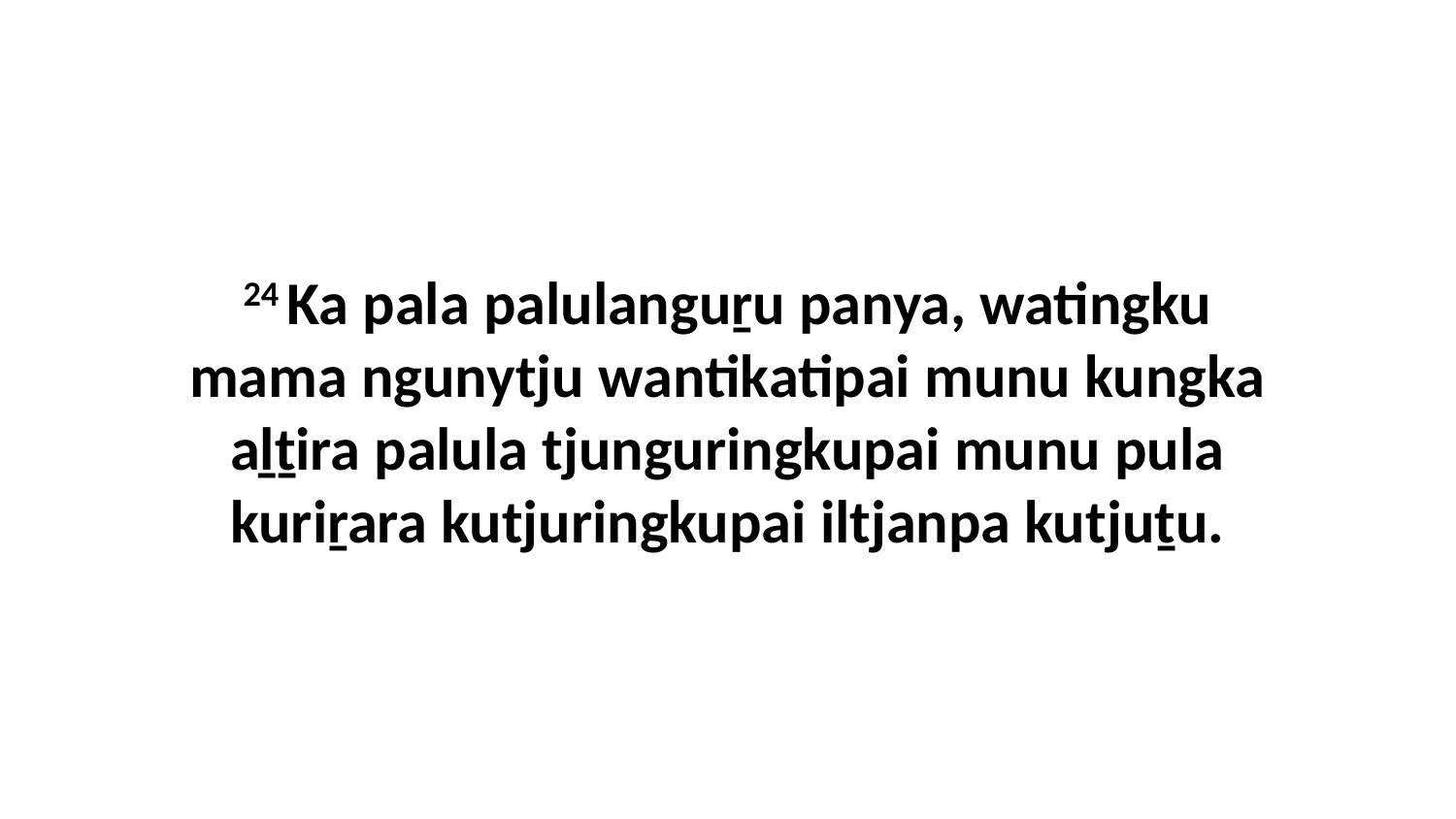

24 Ka pala palulanguṟu panya, watingku mama ngunytju wantikatipai munu kungka aḻṯira palula tjunguringkupai munu pula kuriṟara kutjuringkupai iltjanpa kutjuṯu.